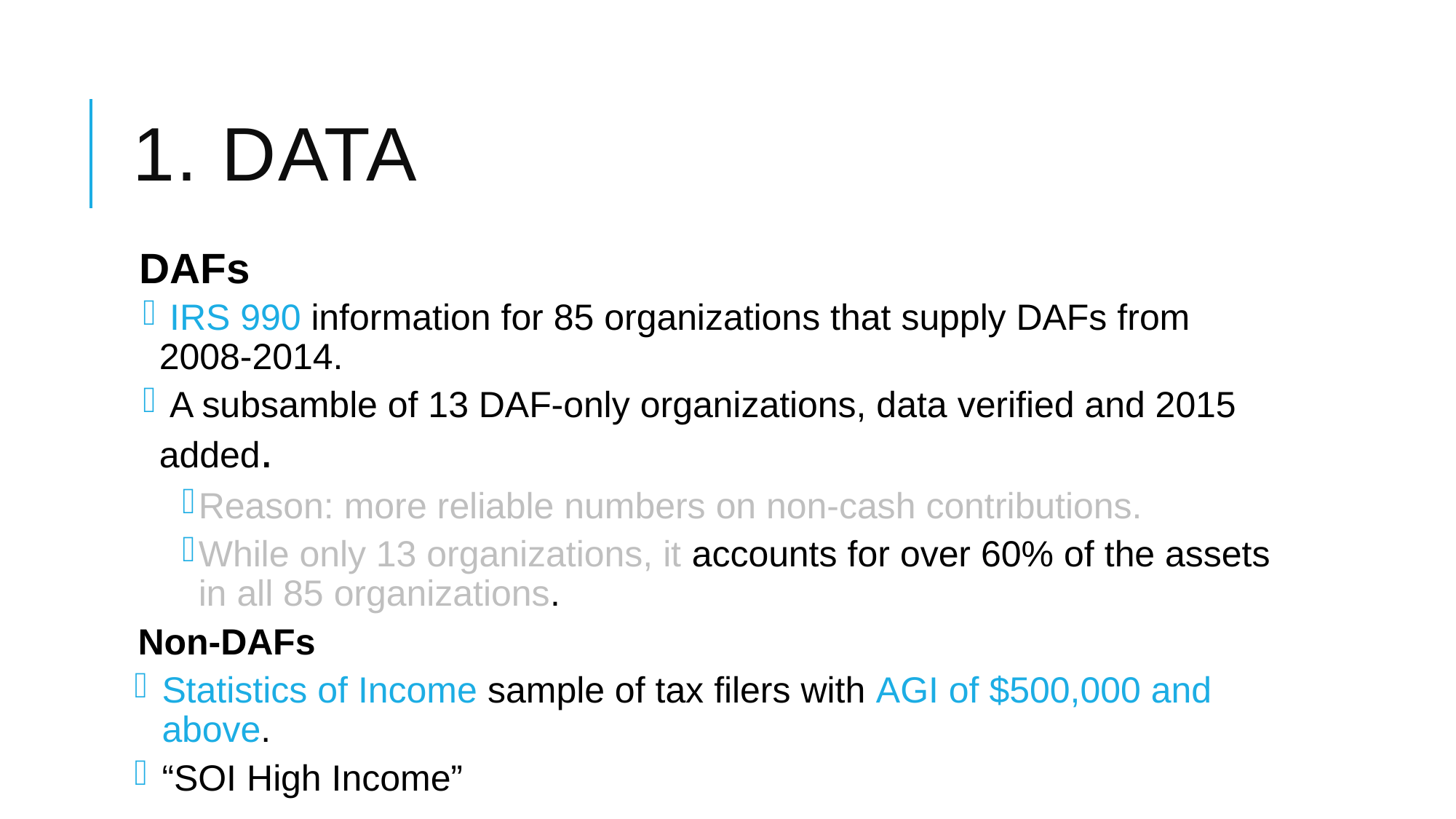

# 1. Data
DAFs
 IRS 990 information for 85 organizations that supply DAFs from 2008-2014.
 A subsamble of 13 DAF-only organizations, data verified and 2015 added.
Reason: more reliable numbers on non-cash contributions.
While only 13 organizations, it accounts for over 60% of the assets in all 85 organizations.
 Non-DAFs
Statistics of Income sample of tax filers with AGI of $500,000 and above.
“SOI High Income”